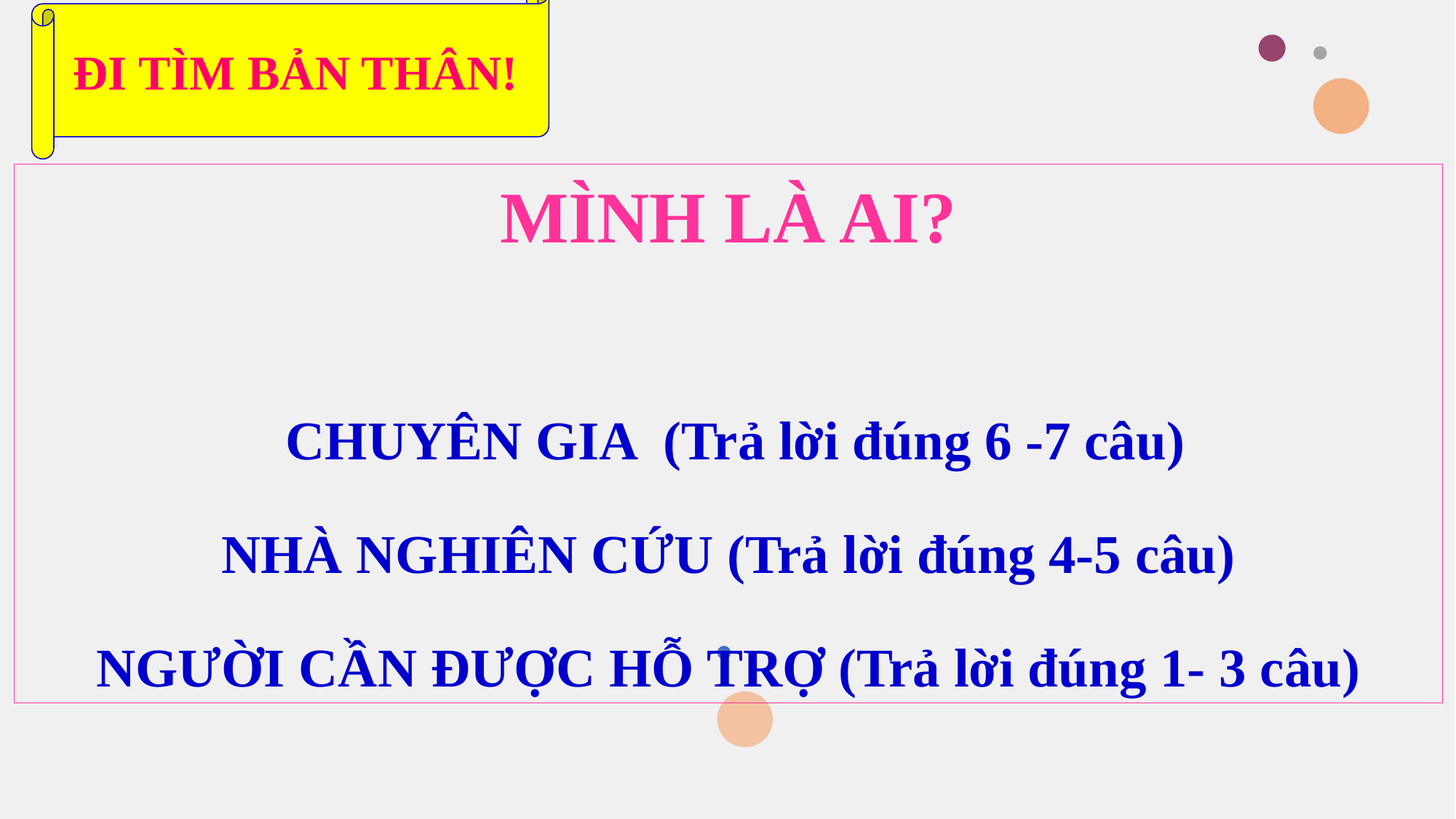

ĐI TÌM BẢN THÂN!

MÌNH LÀ AI?

 CHUYÊN GIA  (Trả lời đúng 6 -7 câu)
NHÀ NGHIÊN CỨU (Trả lời đúng 4-5 câu)
NGƯỜI CẦN ĐƯỢC HỖ TRỢ (Trả lời đúng 1- 3 câu)